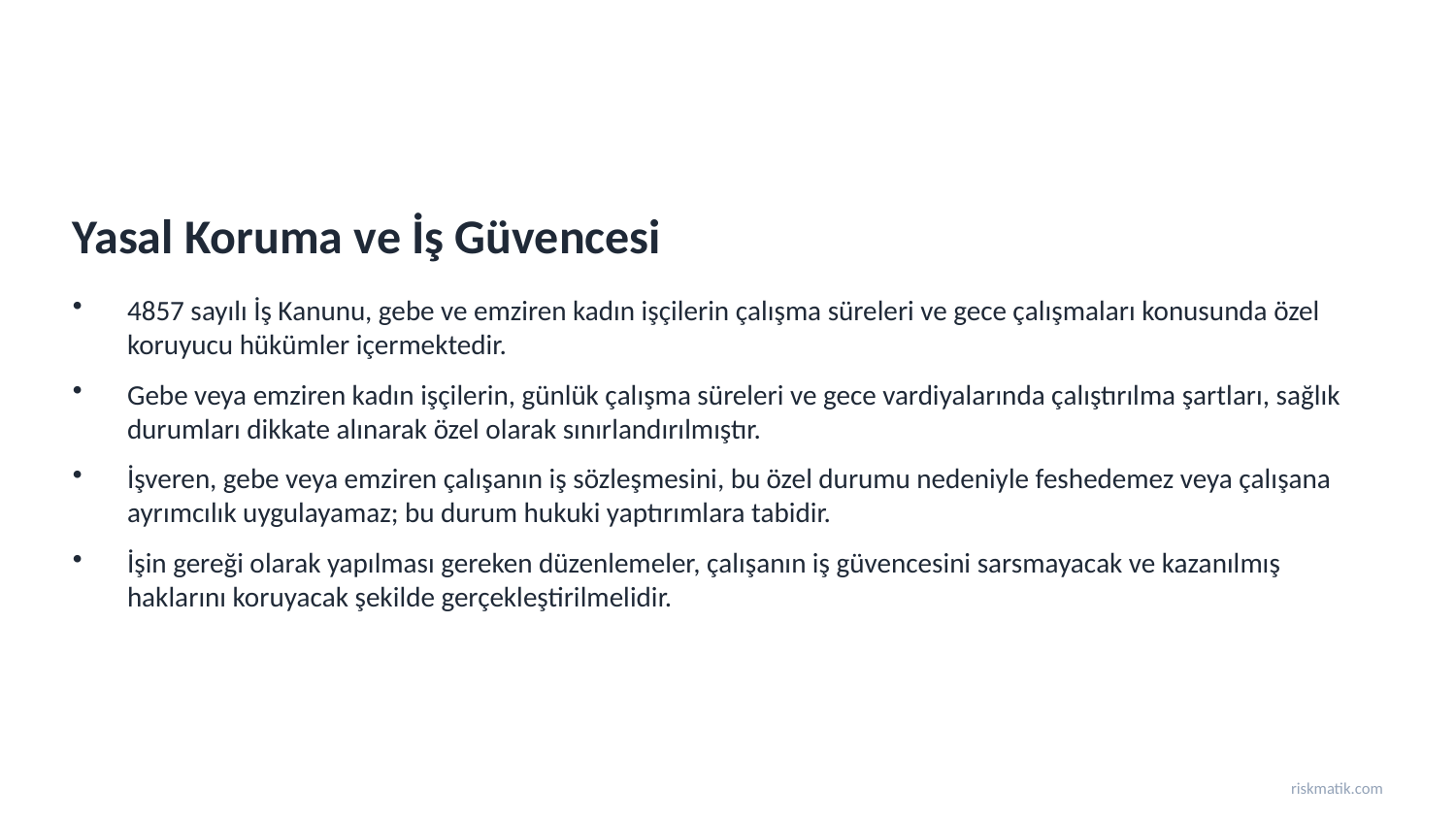

Yasal Koruma ve İş Güvencesi
4857 sayılı İş Kanunu, gebe ve emziren kadın işçilerin çalışma süreleri ve gece çalışmaları konusunda özel koruyucu hükümler içermektedir.
Gebe veya emziren kadın işçilerin, günlük çalışma süreleri ve gece vardiyalarında çalıştırılma şartları, sağlık durumları dikkate alınarak özel olarak sınırlandırılmıştır.
İşveren, gebe veya emziren çalışanın iş sözleşmesini, bu özel durumu nedeniyle feshedemez veya çalışana ayrımcılık uygulayamaz; bu durum hukuki yaptırımlara tabidir.
İşin gereği olarak yapılması gereken düzenlemeler, çalışanın iş güvencesini sarsmayacak ve kazanılmış haklarını koruyacak şekilde gerçekleştirilmelidir.
riskmatik.com